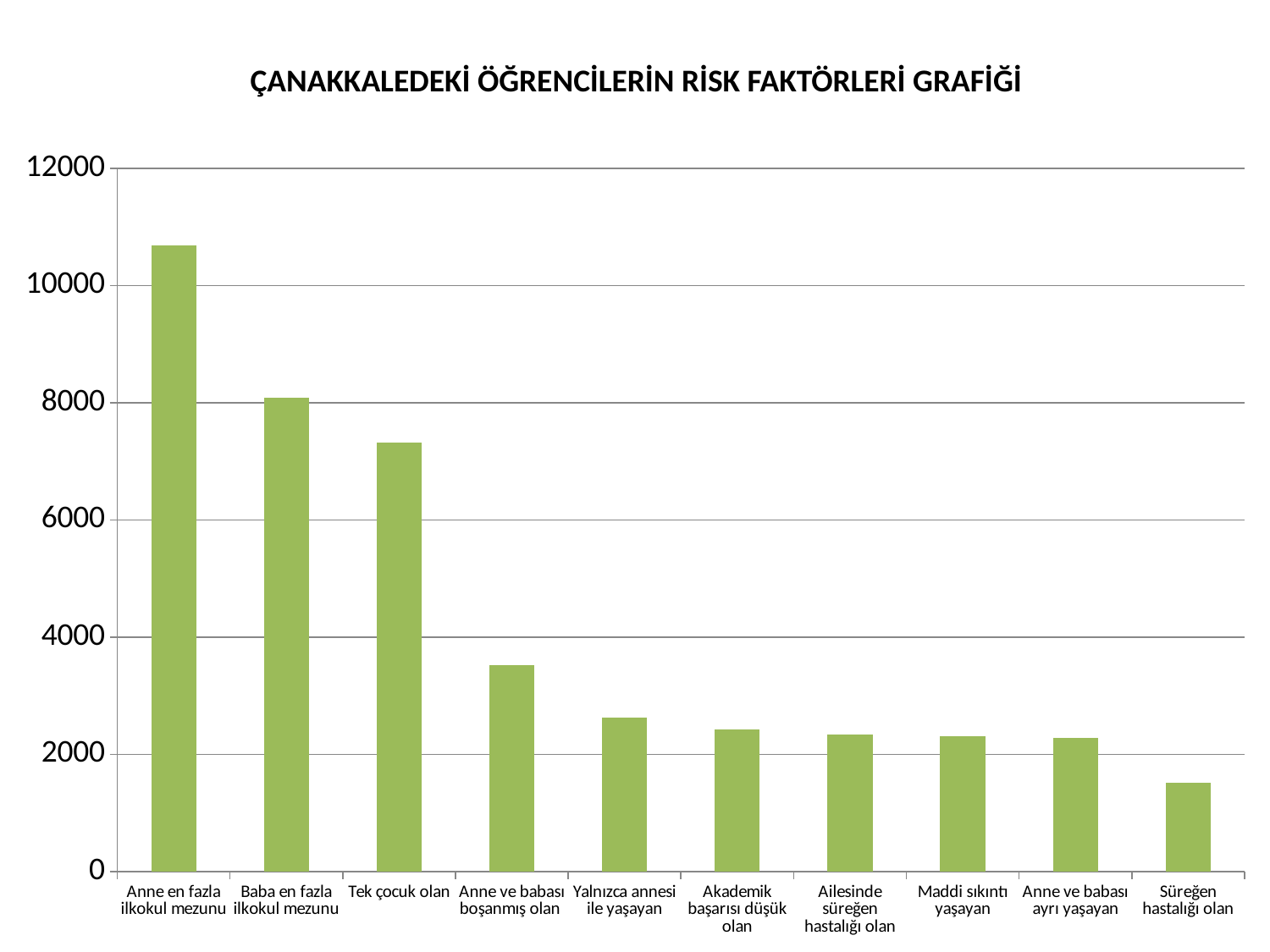

# ÇANAKKALEDEKİ ÖĞRENCİLERİN RİSK FAKTÖRLERİ GRAFİĞİ

### Chart

| Category | Sütun1 | Seri 2 | Seri 3 |
|---|---|---|---|
| Anne en fazla ilkokul mezunu | None | None | 10677.0 |
| Baba en fazla ilkokul mezunu | None | None | 8082.0 |
| Tek çocuk olan | None | None | 7326.0 |
| Anne ve babası boşanmış olan  | None | None | 3525.0 |
| Yalnızca annesi ile yaşayan | None | None | 2628.0 |
| Akademik başarısı düşük olan | None | None | 2423.0 |
| Ailesinde süreğen hastalığı olan | None | None | 2344.0 |
| Maddi sıkıntı yaşayan | None | None | 2305.0 |
| Anne ve babası ayrı yaşayan | None | None | 2283.0 |
| Süreğen hastalığı olan | None | None | 1509.0 |